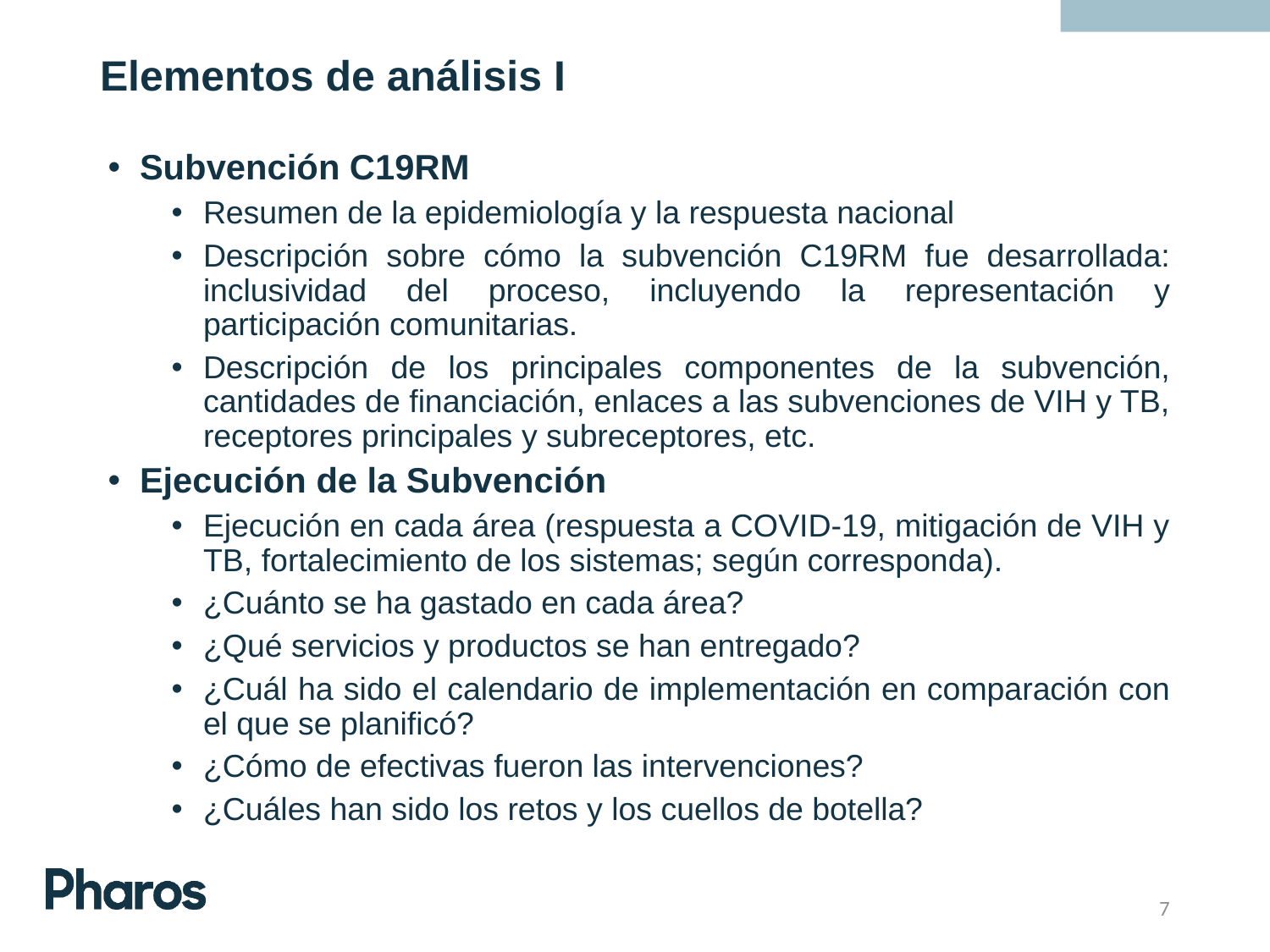

# Elementos de análisis I

Subvención C19RM
Resumen de la epidemiología y la respuesta nacional
Descripción sobre cómo la subvención C19RM fue desarrollada: inclusividad del proceso, incluyendo la representación y participación comunitarias.
Descripción de los principales componentes de la subvención, cantidades de financiación, enlaces a las subvenciones de VIH y TB, receptores principales y subreceptores, etc.
Ejecución de la Subvención
Ejecución en cada área (respuesta a COVID-19, mitigación de VIH y TB, fortalecimiento de los sistemas; según corresponda).
¿Cuánto se ha gastado en cada área?
¿Qué servicios y productos se han entregado?
¿Cuál ha sido el calendario de implementación en comparación con el que se planificó?
¿Cómo de efectivas fueron las intervenciones?
¿Cuáles han sido los retos y los cuellos de botella?
7